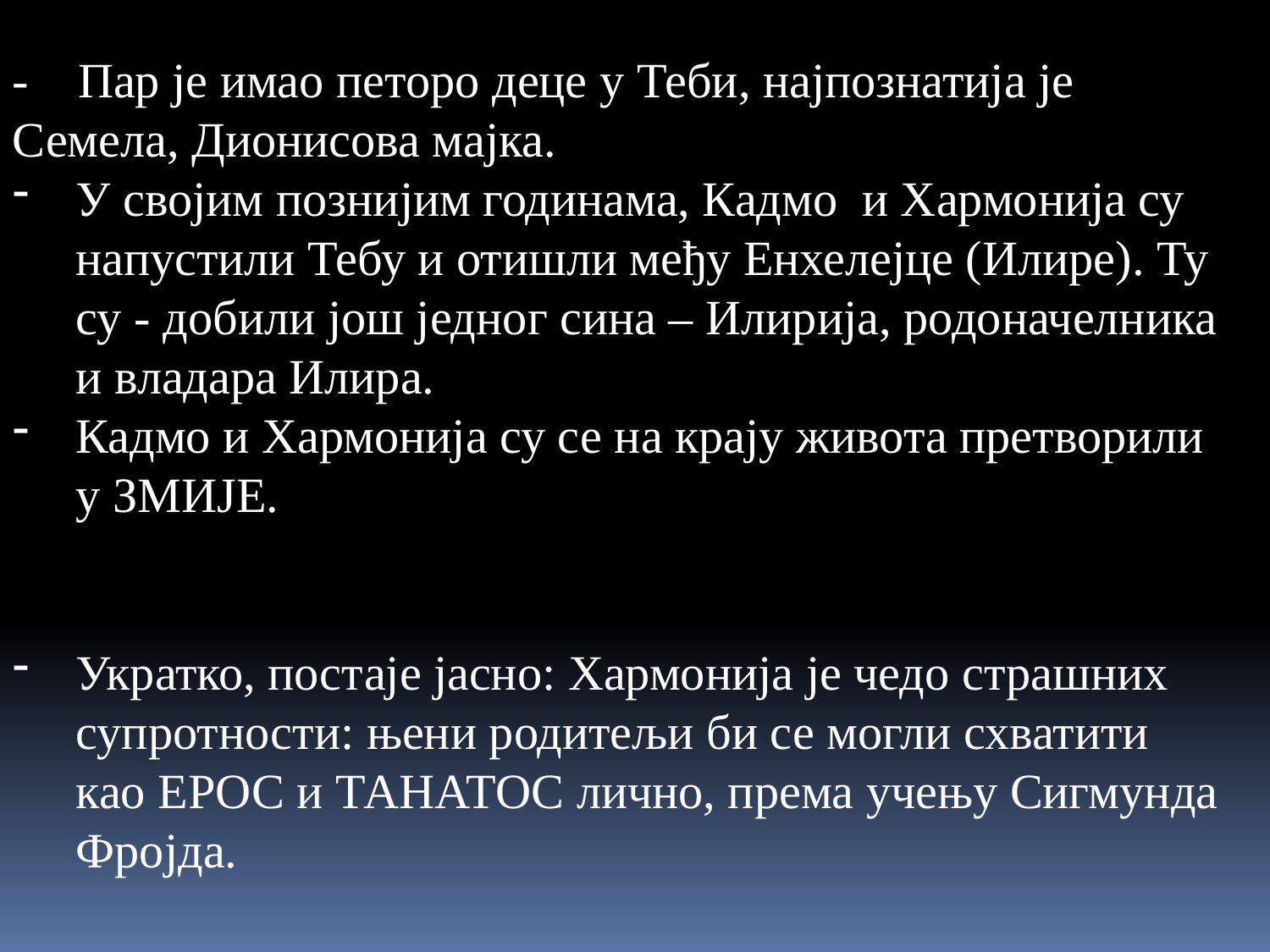

-    Пар је имао петоро деце у Теби, најпознатија је Семела, Дионисова мајка.
У својим познијим годинама, Кадмо  и Хармонија су напустили Тебу и отишли међу Енхелејце (Илире). Ту су - добили још једног сина – Илирија, родоначелника и владара Илира.
Кадмо и Хармонија су се на крају живота претворили у ЗМИЈЕ.

Укратко, постаје јасно: Хармонија је чедо страшних супротности: њени родитељи би се могли схватити као ЕРОС и ТАНАТОС лично, према учењу Сигмунда Фројда.